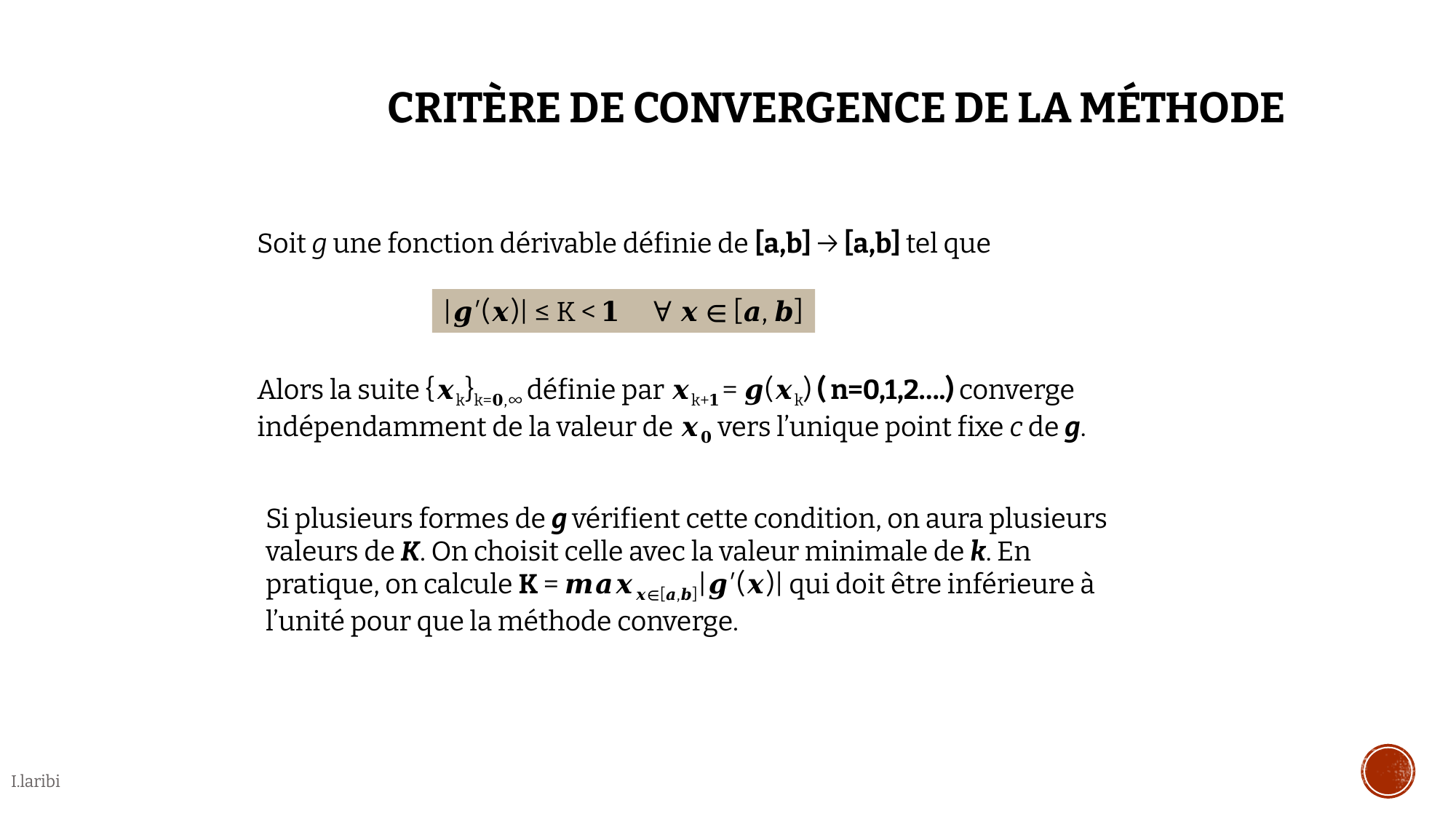

Critère de convergence de la méthode
Soit g une fonction dérivable définie de [a,b] → [a,b] tel que
|𝒈′(𝒙)| ≤ K < 𝟏      ∀ 𝒙 ∈ [𝒂, 𝒃]
Alors la suite {𝒙k}k=𝟎,∞ définie par 𝒙k+𝟏 = 𝒈(𝒙k) ( n=0,1,2….) converge
indépendamment de la valeur de 𝒙𝟎 vers l’unique point fixe c de g.
Si plusieurs formes de g vérifient cette condition, on aura plusieurs valeurs de K. On choisit celle avec la valeur minimale de k. En pratique, on calcule K = 𝒎𝒂𝒙𝒙∈[𝒂,𝒃]|𝒈′(𝒙)| qui doit être inférieure à l’unité pour que la méthode converge.
I.laribi
22